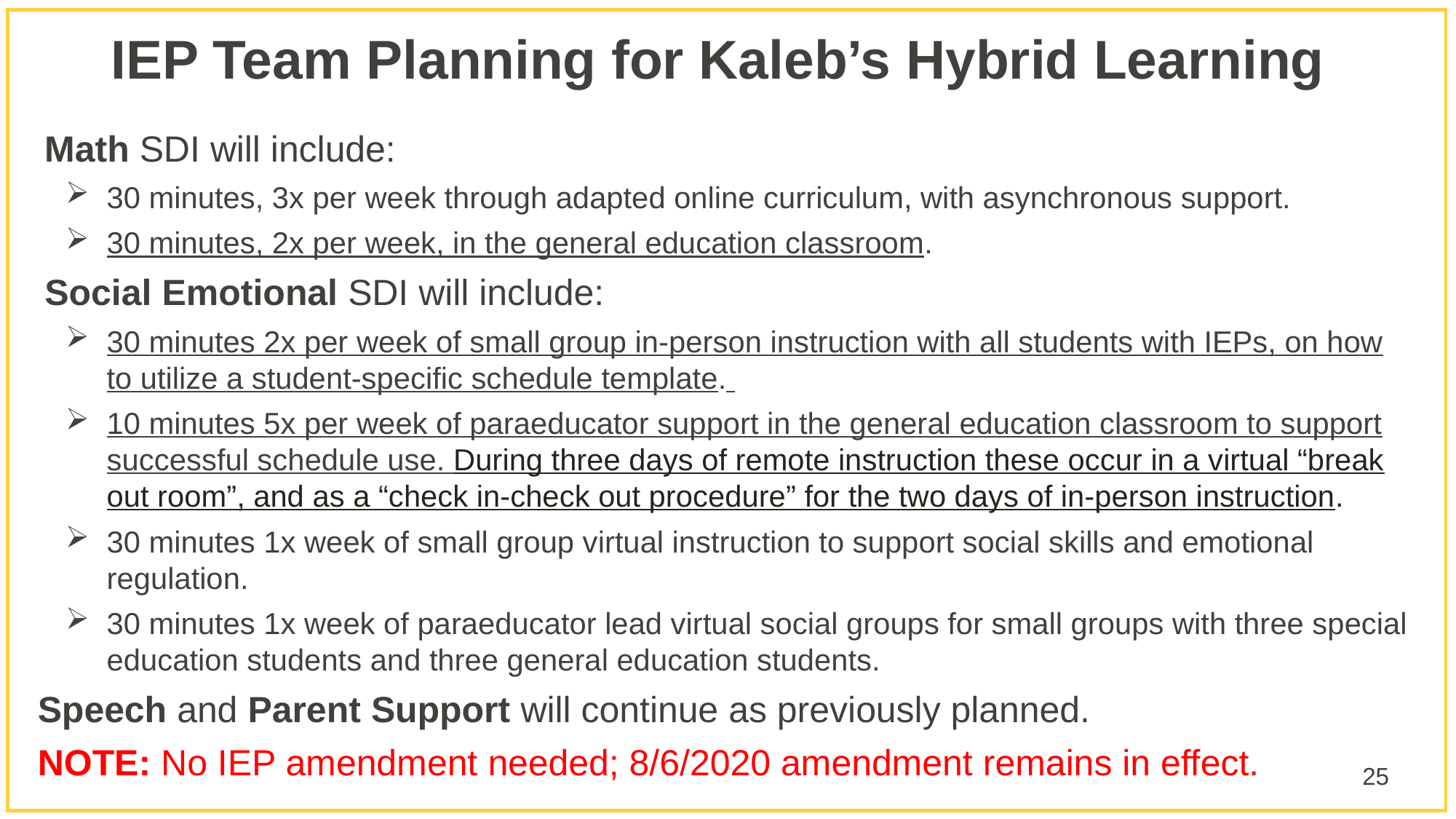

# IEP Team Planning for Kaleb’s Hybrid Learning
Math SDI will include:
30 minutes, 3x per week through adapted online curriculum, with asynchronous support.
30 minutes, 2x per week, in the general education classroom.
Social Emotional SDI will include:
30 minutes 2x per week of small group in-person instruction with all students with IEPs, on how to utilize a student-specific schedule template.
10 minutes 5x per week of paraeducator support in the general education classroom to support successful schedule use. During three days of remote instruction these occur in a virtual “break out room”, and as a “check in-check out procedure” for the two days of in-person instruction.
30 minutes 1x week of small group virtual instruction to support social skills and emotional regulation.
30 minutes 1x week of paraeducator lead virtual social groups for small groups with three special education students and three general education students.
Speech and Parent Support will continue as previously planned.
NOTE: No IEP amendment needed; 8/6/2020 amendment remains in effect.
25